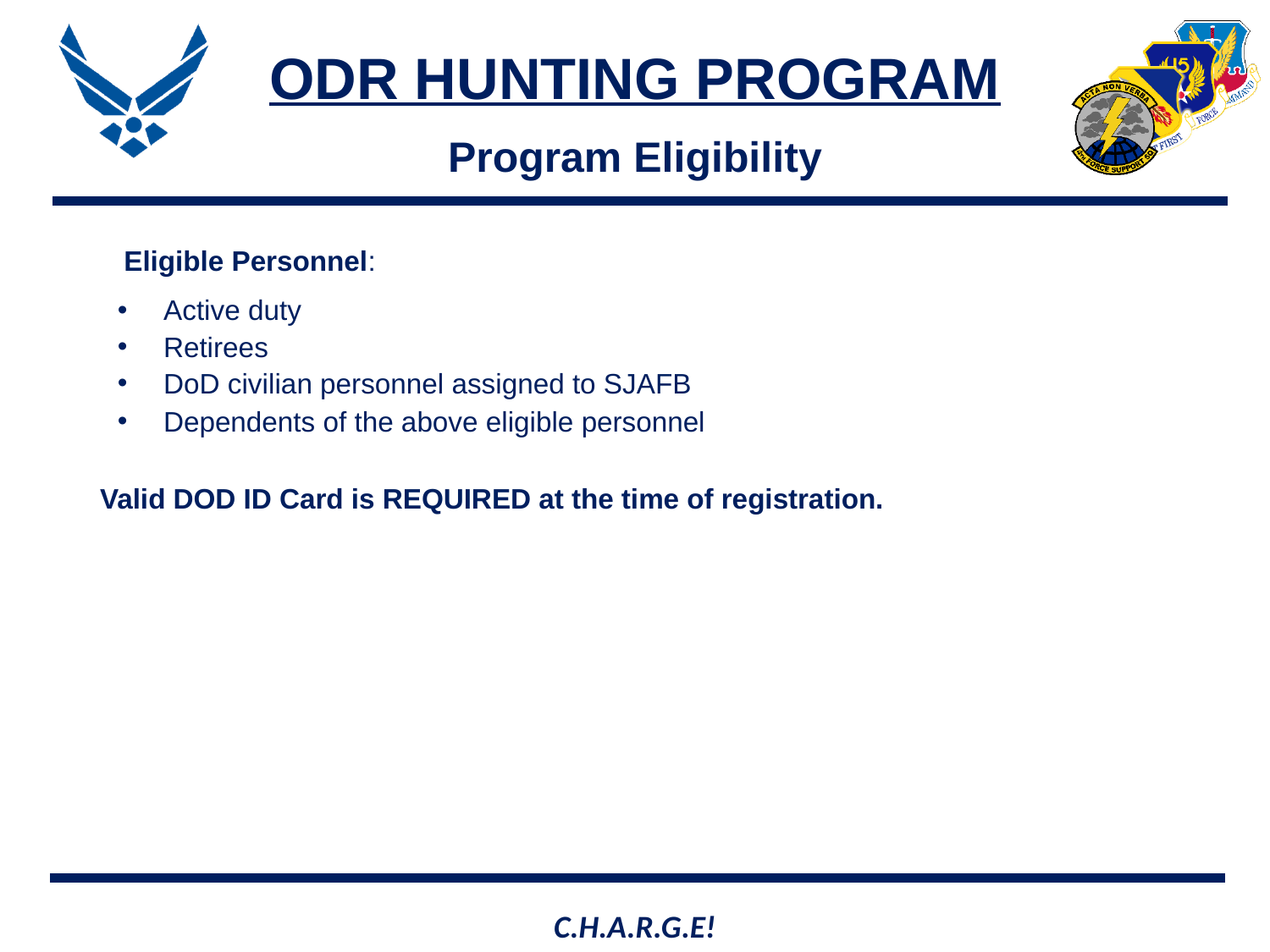

# ODR HUNTING PROGRAM
Program Eligibility
Eligible Personnel:
Active duty
Retirees
DoD civilian personnel assigned to SJAFB
Dependents of the above eligible personnel

Valid DOD ID Card is REQUIRED at the time of registration.
C.H.A.R.G.E!